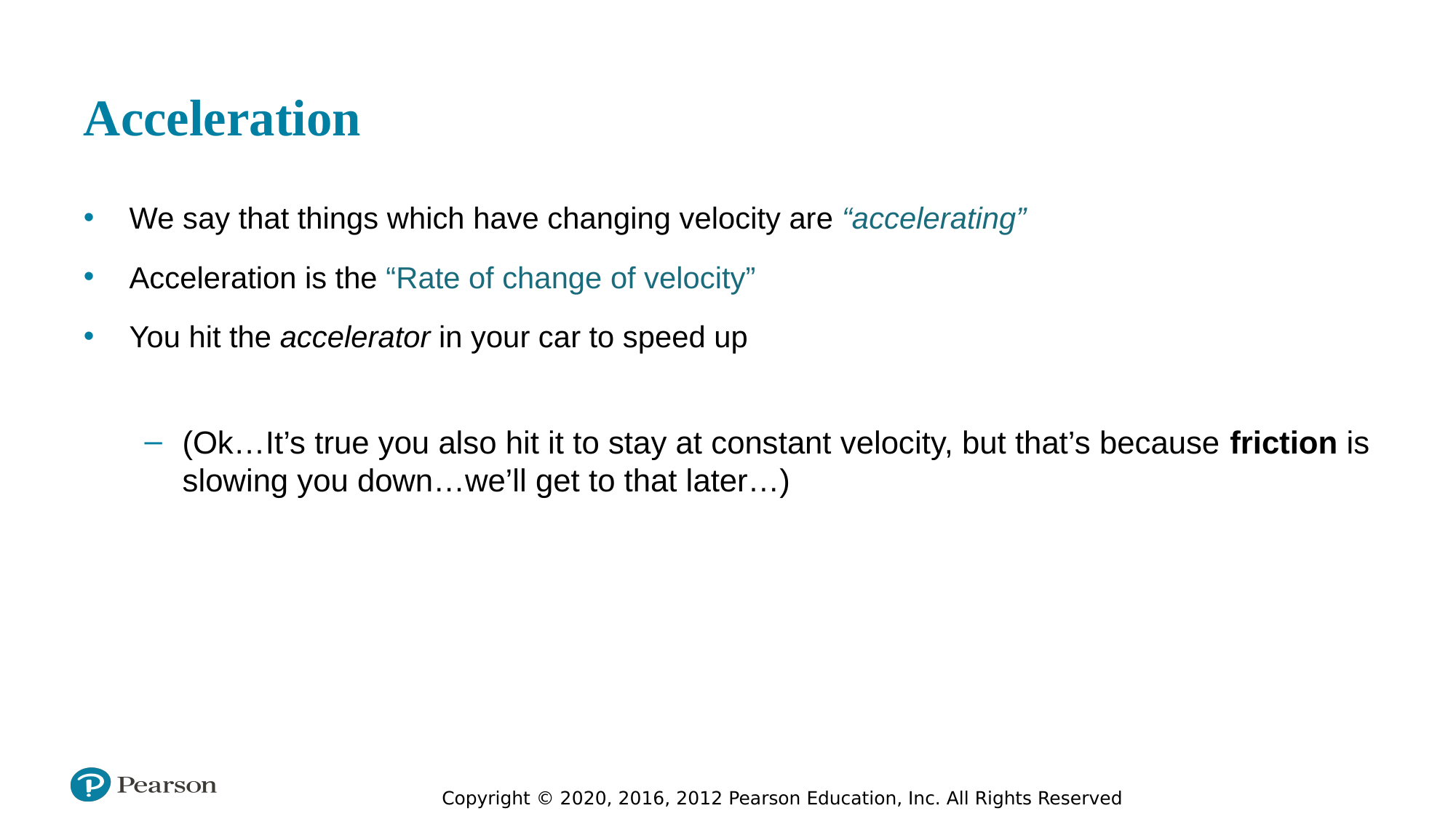

# Acceleration
We say that things which have changing velocity are “accelerating”
Acceleration is the “Rate of change of velocity”
You hit the accelerator in your car to speed up

(Ok…It’s true you also hit it to stay at constant velocity, but that’s because friction is slowing you down…we’ll get to that later…)